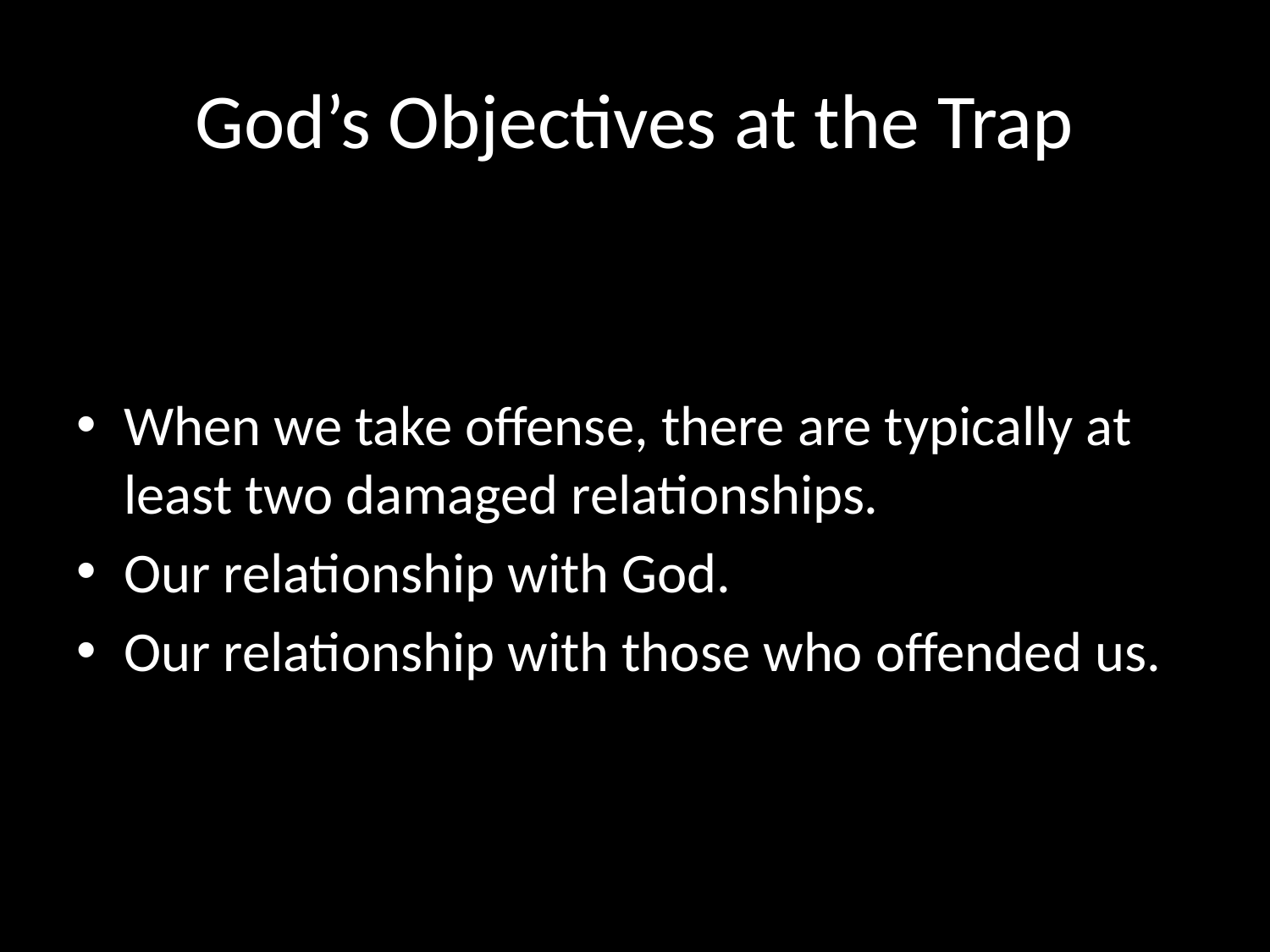

# God’s Objectives at the Trap
When we take offense, there are typically at least two damaged relationships.
Our relationship with God.
Our relationship with those who offended us.